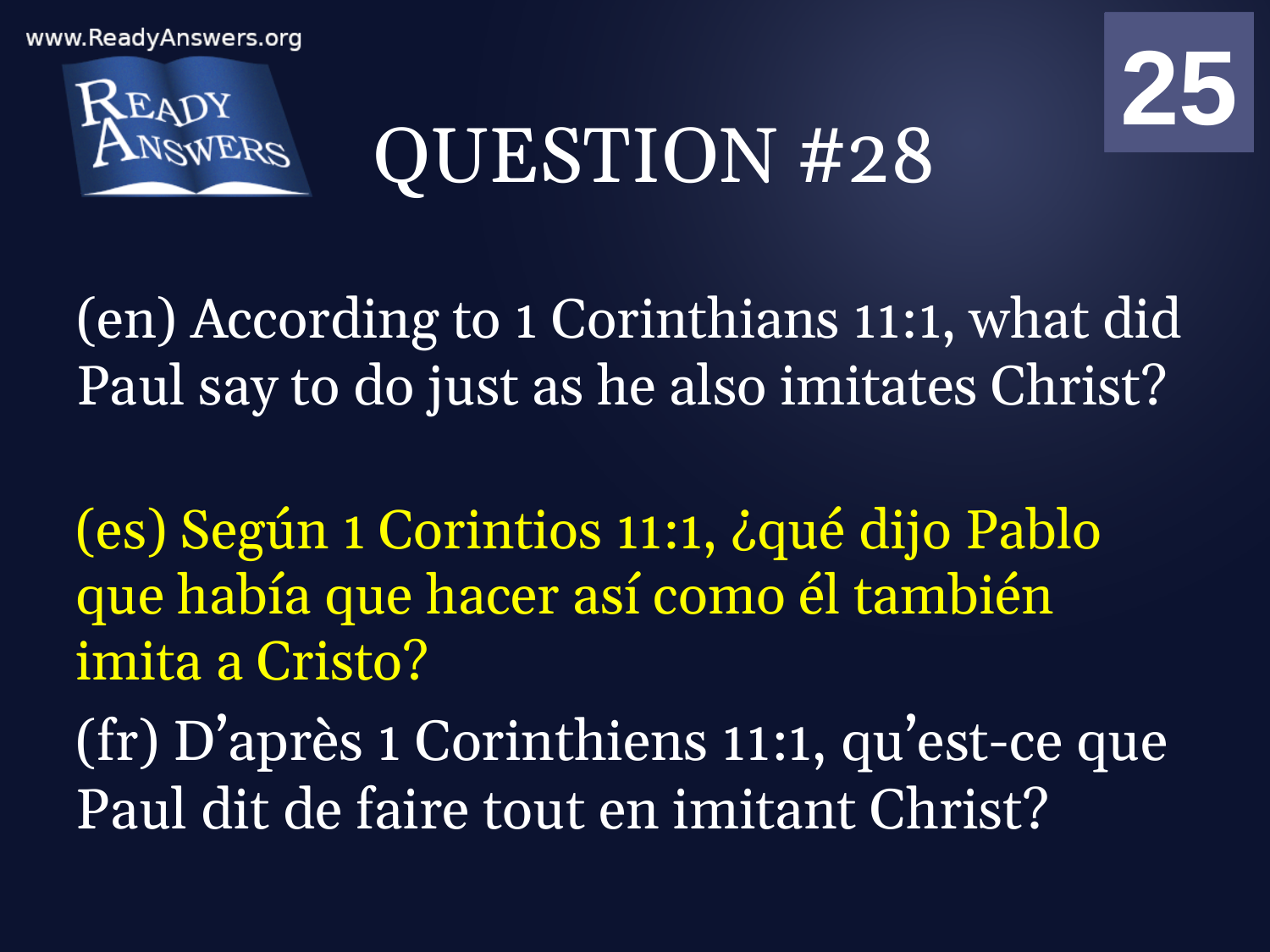

01
02
03
04
05
06
07
08
09
10
11
12
13
14
15
16
17
18
19
20
21
22
23
24
25
00
# QUESTION #28
(en) According to 1 Corinthians 11:1, what did Paul say to do just as he also imitates Christ?
(es) Según 1 Corintios 11:1, ¿qué dijo Pablo que había que hacer así como él también imita a Cristo?
(fr) D’après 1 Corinthiens 11:1, qu’est-ce que Paul dit de faire tout en imitant Christ?